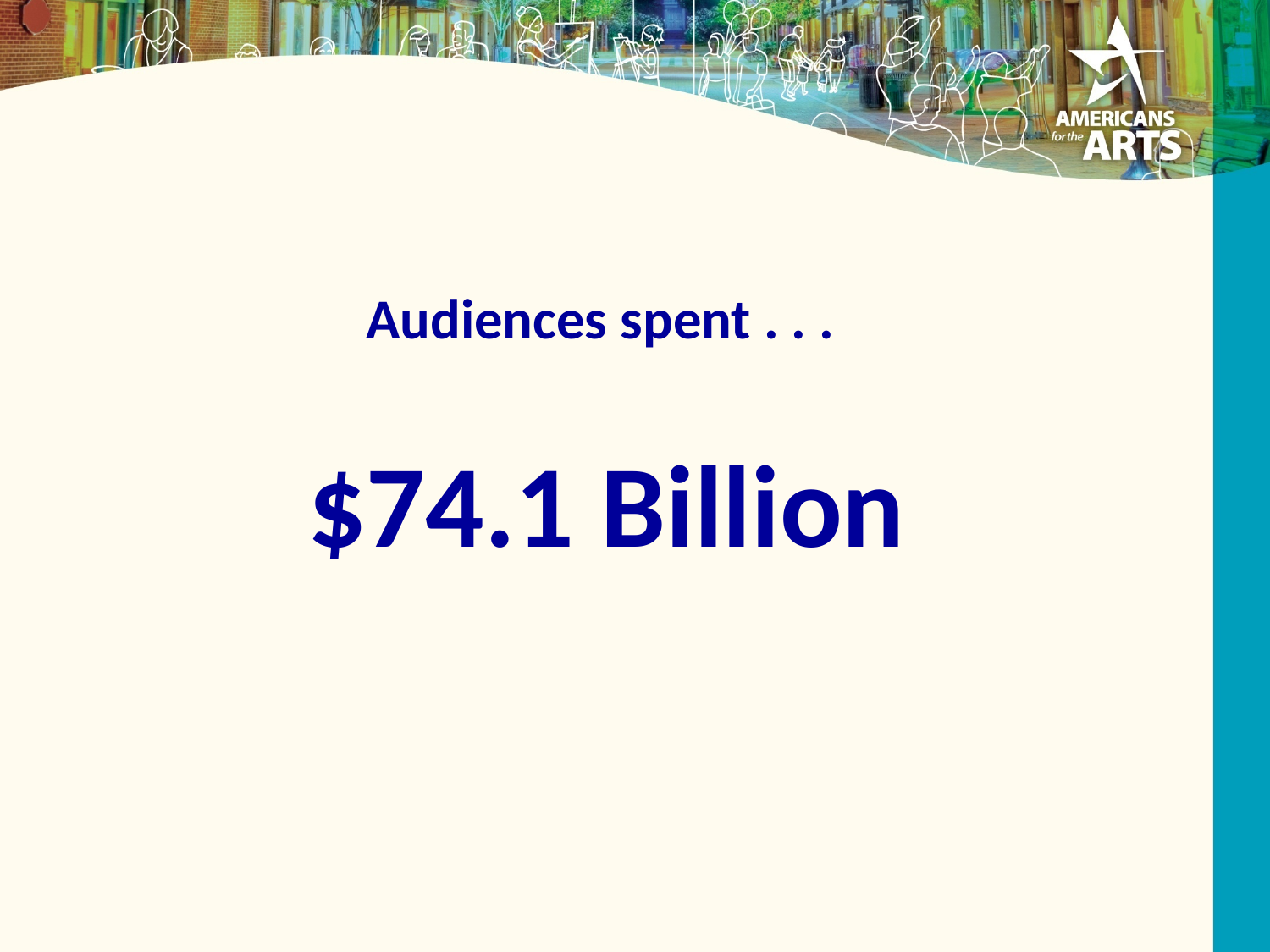

Audiences spent . . .

$74.1 Billion